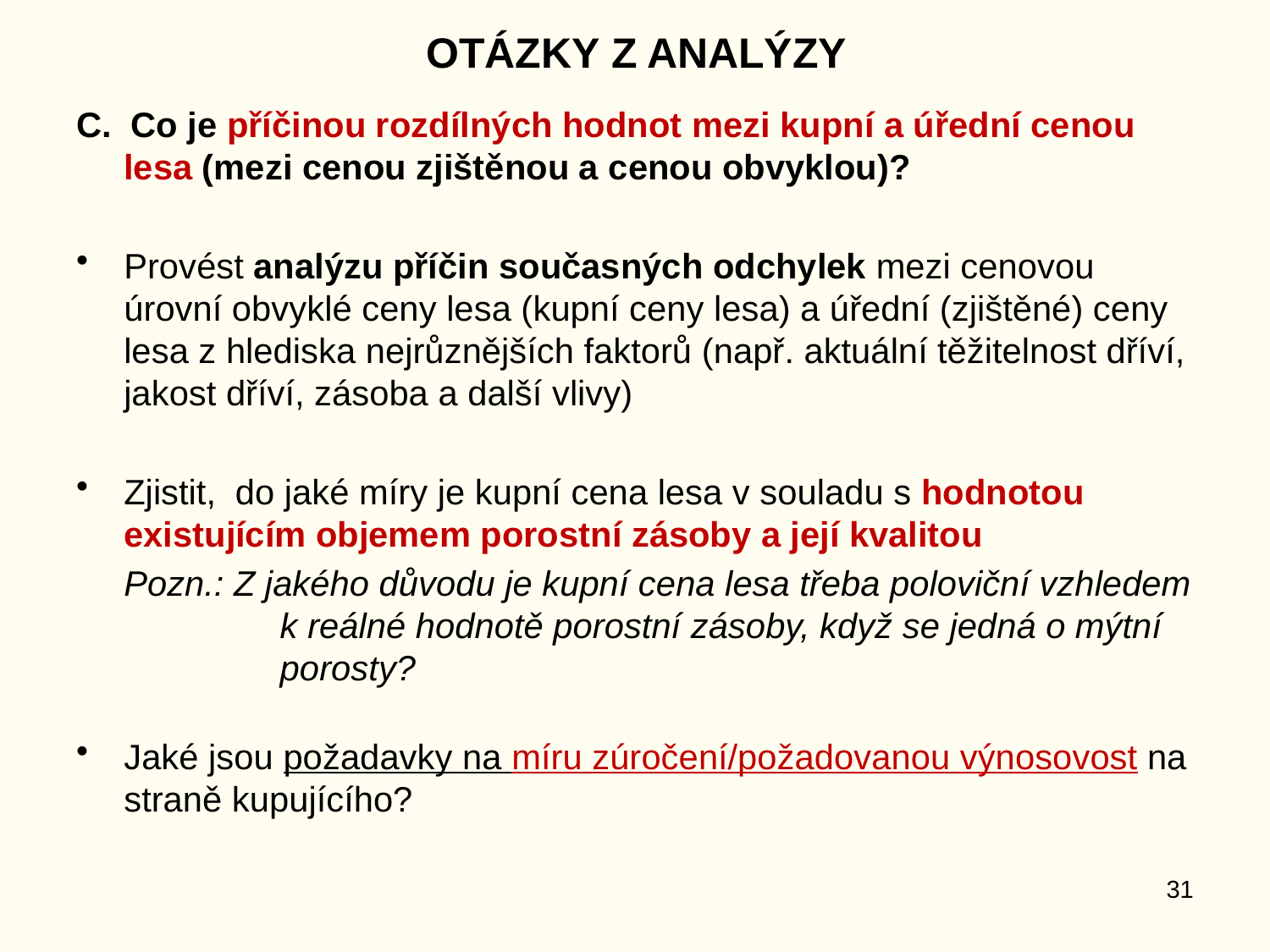

# OTÁZKY Z ANALÝZY
C.  Co je příčinou rozdílných hodnot mezi kupní a úřední cenou lesa (mezi cenou zjištěnou a cenou obvyklou)?

Provést analýzu příčin současných odchylek mezi cenovou úrovní obvyklé ceny lesa (kupní ceny lesa) a úřední (zjištěné) ceny lesa z hlediska nejrůznějších faktorů (např. aktuální těžitelnost dříví, jakost dříví, zásoba a další vlivy)

Zjistit,  do jaké míry je kupní cena lesa v souladu s hodnotou existujícím objemem porostní zásoby a její kvalitou
	Pozn.: Z jakého důvodu je kupní cena lesa třeba poloviční vzhledem 	   k reálné hodnotě porostní zásoby, když se jedná o mýtní 	   porosty?

Jaké jsou požadavky na míru zúročení/požadovanou výnosovost na straně kupujícího?

31